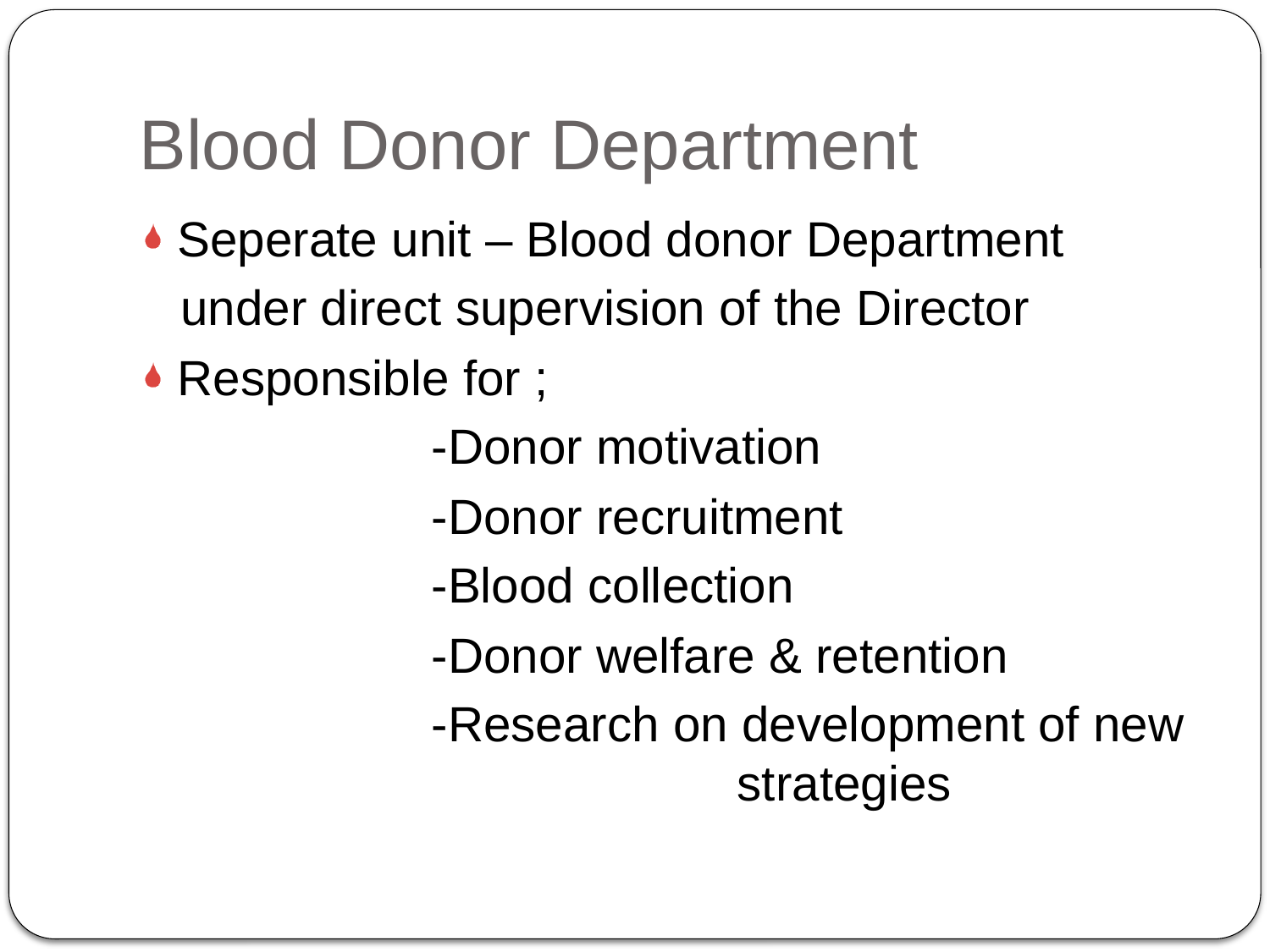

# Blood Donor Department
Seperate unit – Blood donor Department
   under direct supervision of the Director
Responsible for ;
			-Donor motivation
              	-Donor recruitment
		    	-Blood collection
		    	-Donor welfare & retention
			-Research on development of new 			             strategies